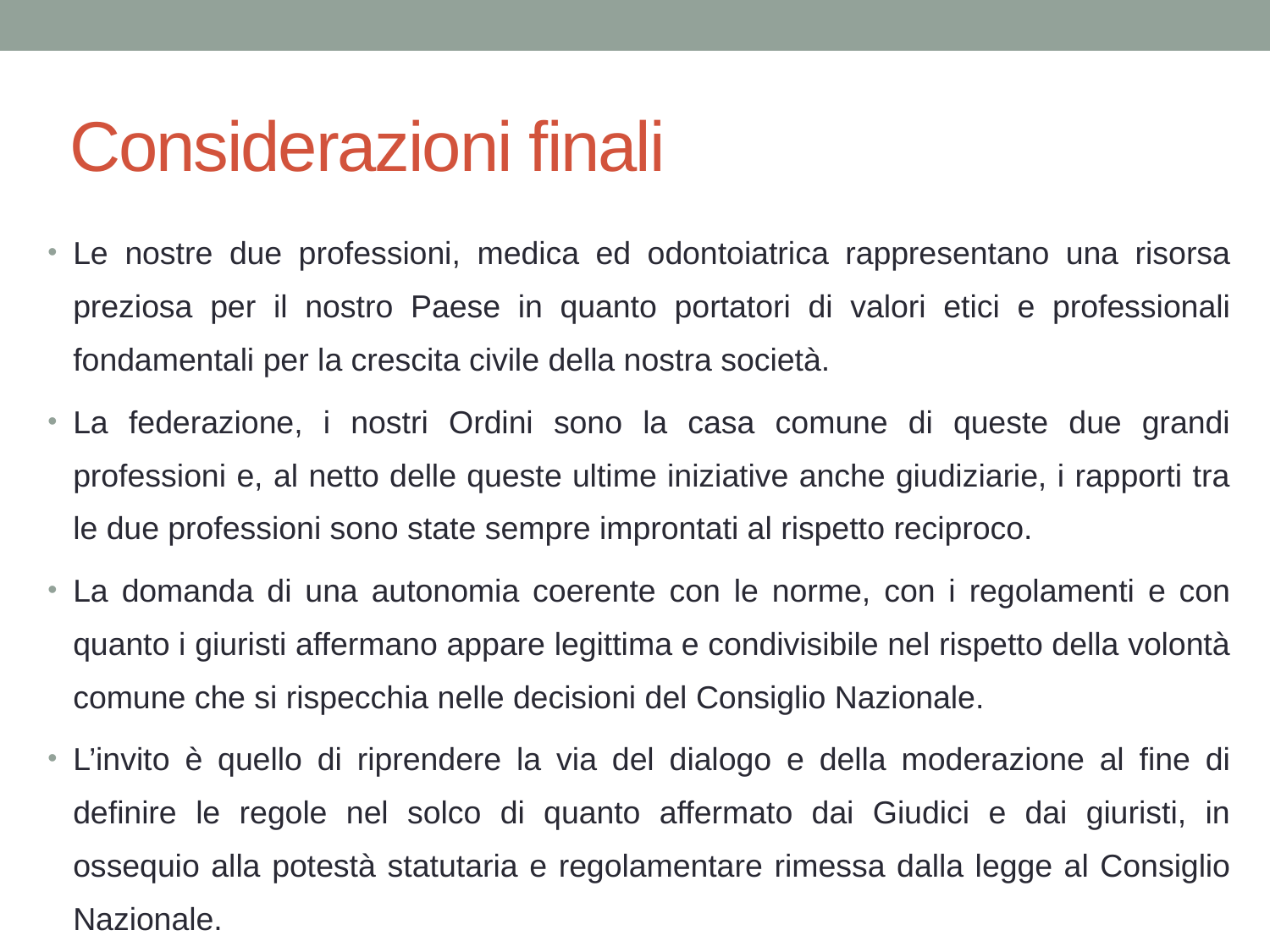

# Considerazioni finali
Le nostre due professioni, medica ed odontoiatrica rappresentano una risorsa preziosa per il nostro Paese in quanto portatori di valori etici e professionali fondamentali per la crescita civile della nostra società.
La federazione, i nostri Ordini sono la casa comune di queste due grandi professioni e, al netto delle queste ultime iniziative anche giudiziarie, i rapporti tra le due professioni sono state sempre improntati al rispetto reciproco.
La domanda di una autonomia coerente con le norme, con i regolamenti e con quanto i giuristi affermano appare legittima e condivisibile nel rispetto della volontà comune che si rispecchia nelle decisioni del Consiglio Nazionale.
L’invito è quello di riprendere la via del dialogo e della moderazione al fine di definire le regole nel solco di quanto affermato dai Giudici e dai giuristi, in ossequio alla potestà statutaria e regolamentare rimessa dalla legge al Consiglio Nazionale.